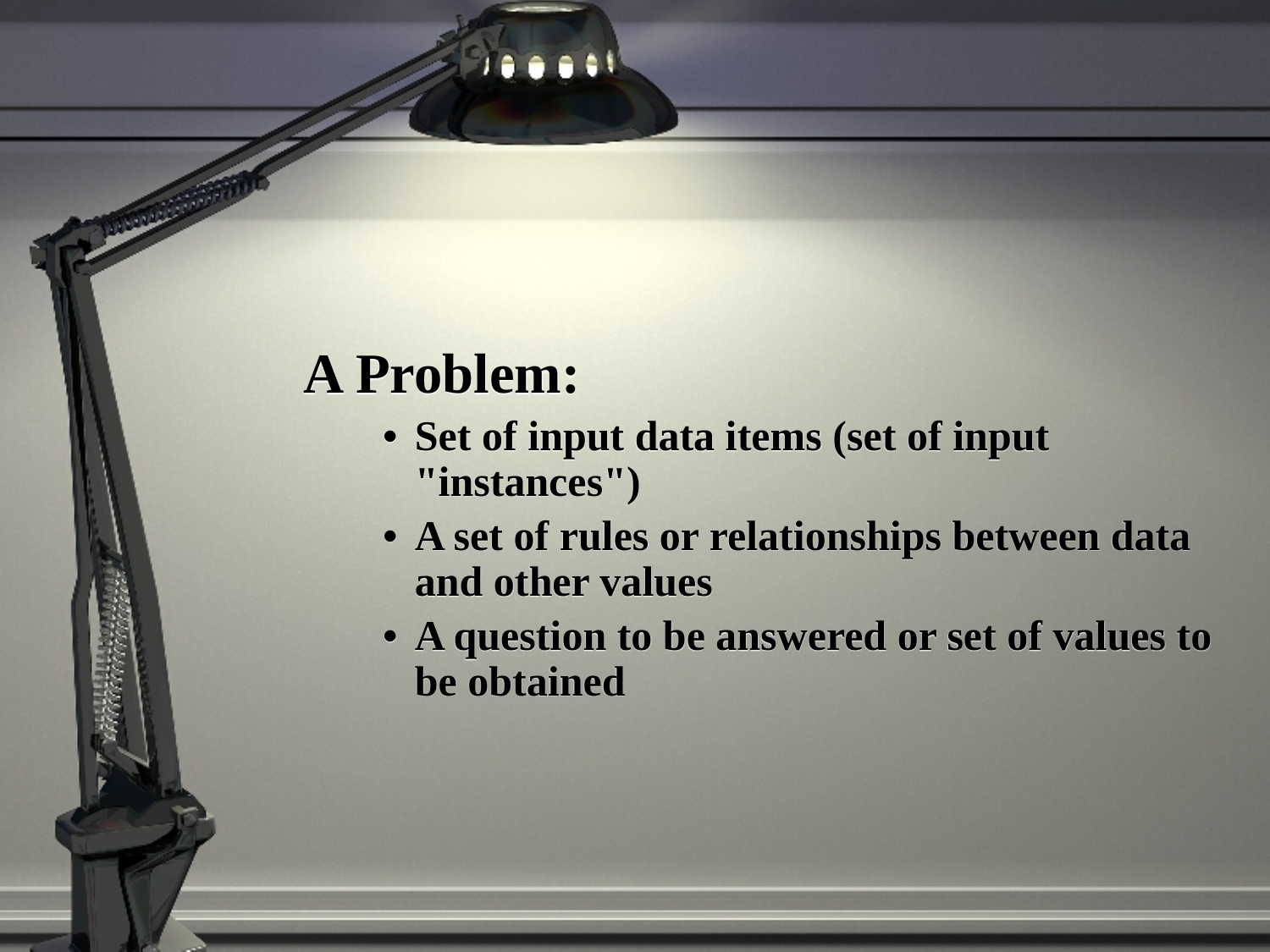

#
	A Problem:
Set of input data items (set of input "instances")
A set of rules or relationships between data and other values
A question to be answered or set of values to be obtained